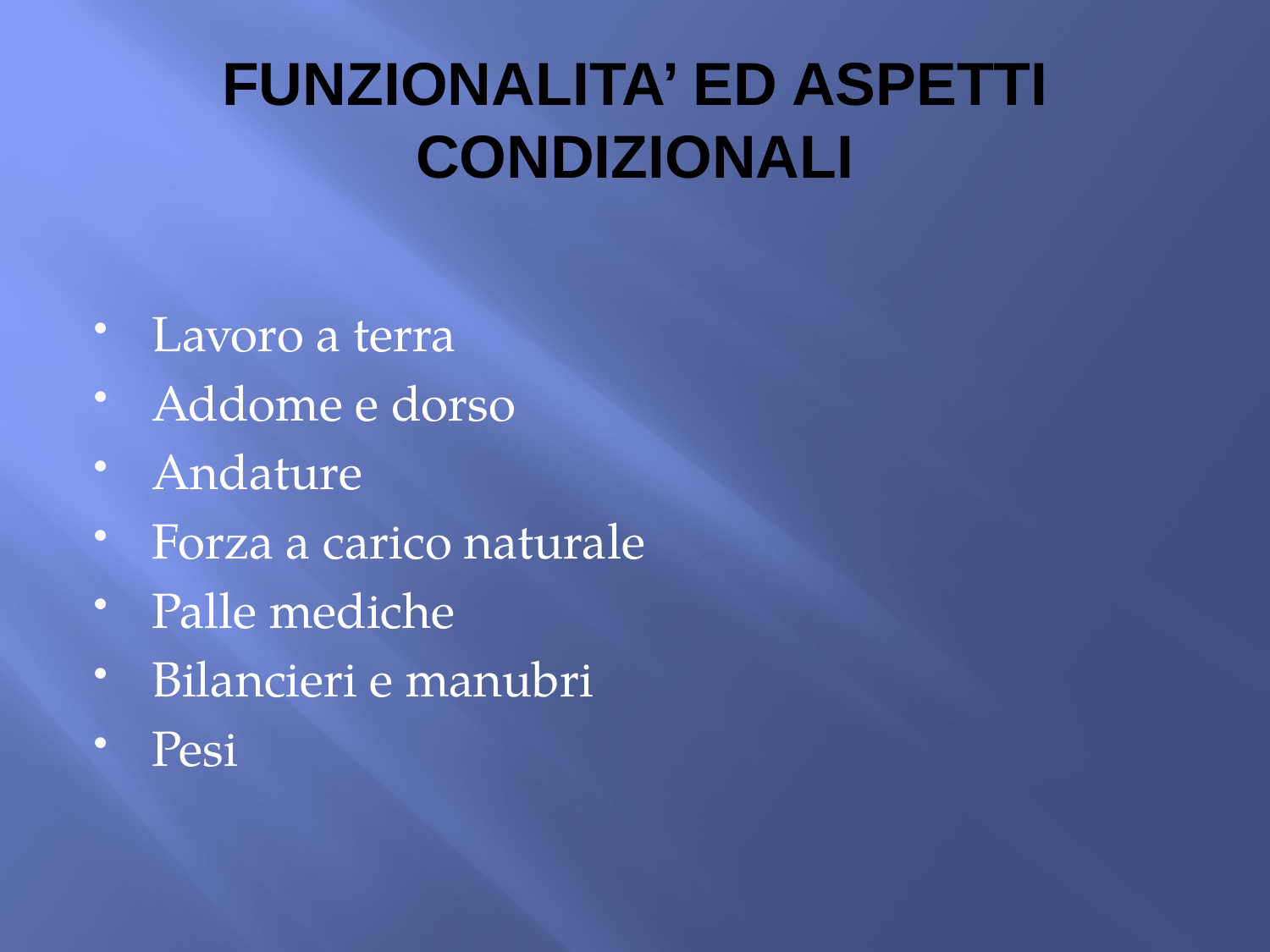

# FUNZIONALITA’ ED ASPETTI CONDIZIONALI
Lavoro a terra
Addome e dorso
Andature
Forza a carico naturale
Palle mediche
Bilancieri e manubri
Pesi